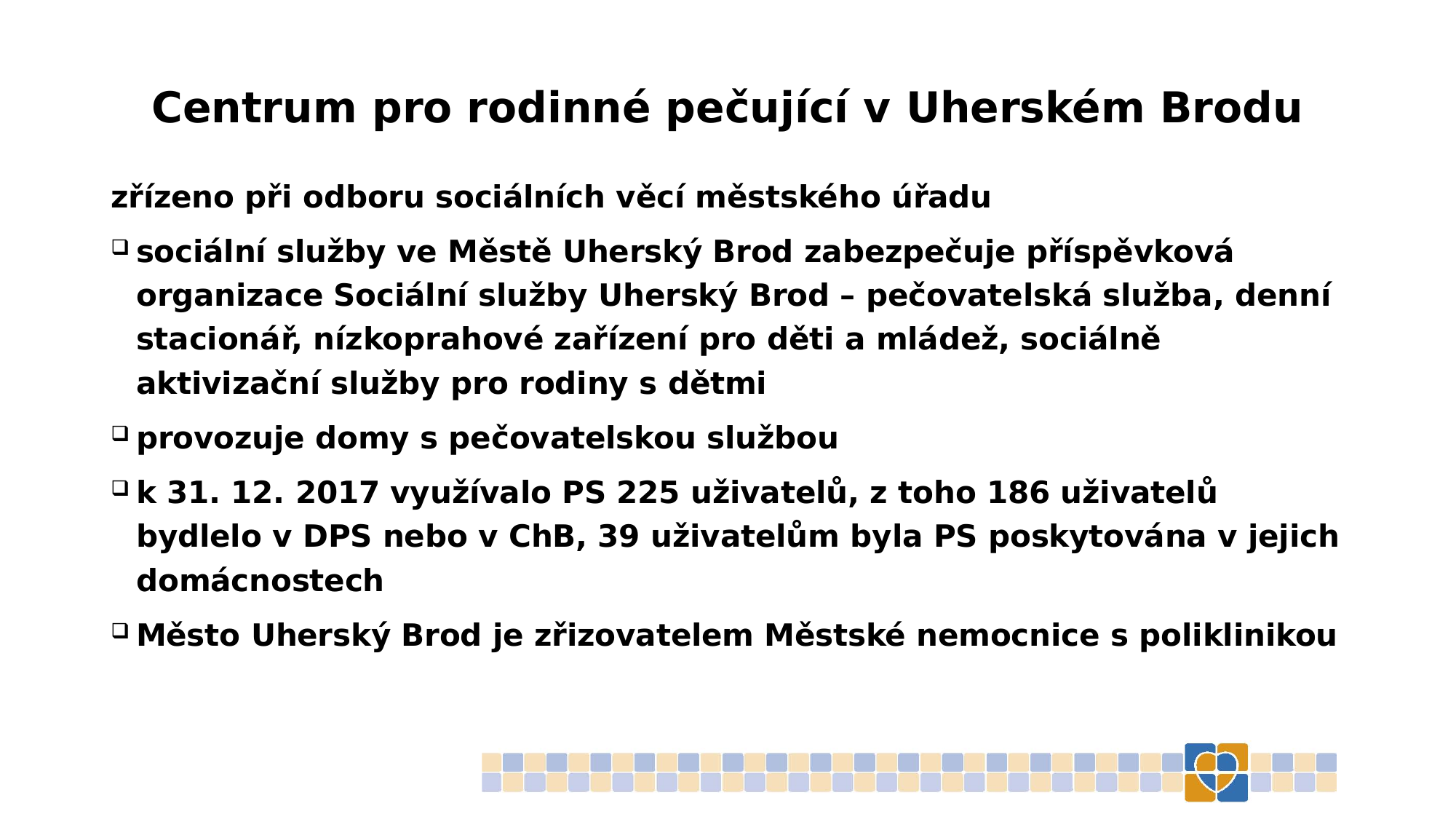

# Centrum pro rodinné pečující v Uherském Brodu
zřízeno při odboru sociálních věcí městského úřadu
sociální služby ve Městě Uherský Brod zabezpečuje příspěvková organizace Sociální služby Uherský Brod – pečovatelská služba, denní stacionář, nízkoprahové zařízení pro děti a mládež, sociálně aktivizační služby pro rodiny s dětmi
provozuje domy s pečovatelskou službou
k 31. 12. 2017 využívalo PS 225 uživatelů, z toho 186 uživatelů bydlelo v DPS nebo v ChB, 39 uživatelům byla PS poskytována v jejich domácnostech
Město Uherský Brod je zřizovatelem Městské nemocnice s poliklinikou